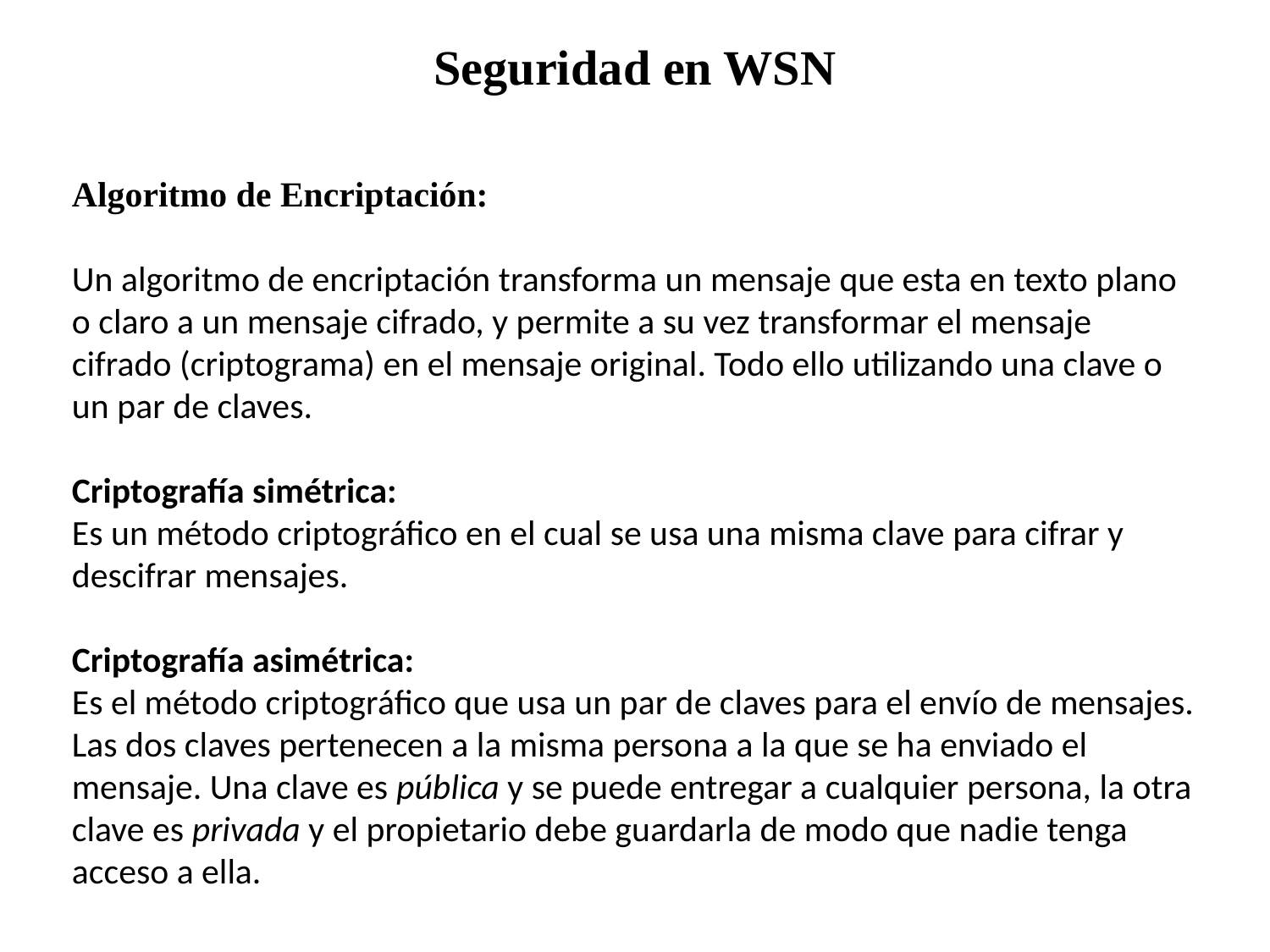

Seguridad en WSN

Algoritmo de Encriptación:

Un algoritmo de encriptación transforma un mensaje que esta en texto plano o claro a un mensaje cifrado, y permite a su vez transformar el mensaje cifrado (criptograma) en el mensaje original. Todo ello utilizando una clave o un par de claves.

Criptografía simétrica:
Es un método criptográfico en el cual se usa una misma clave para cifrar y descifrar mensajes.

Criptografía asimétrica:
Es el método criptográfico que usa un par de claves para el envío de mensajes. Las dos claves pertenecen a la misma persona a la que se ha enviado el mensaje. Una clave es pública y se puede entregar a cualquier persona, la otra clave es privada y el propietario debe guardarla de modo que nadie tenga acceso a ella.